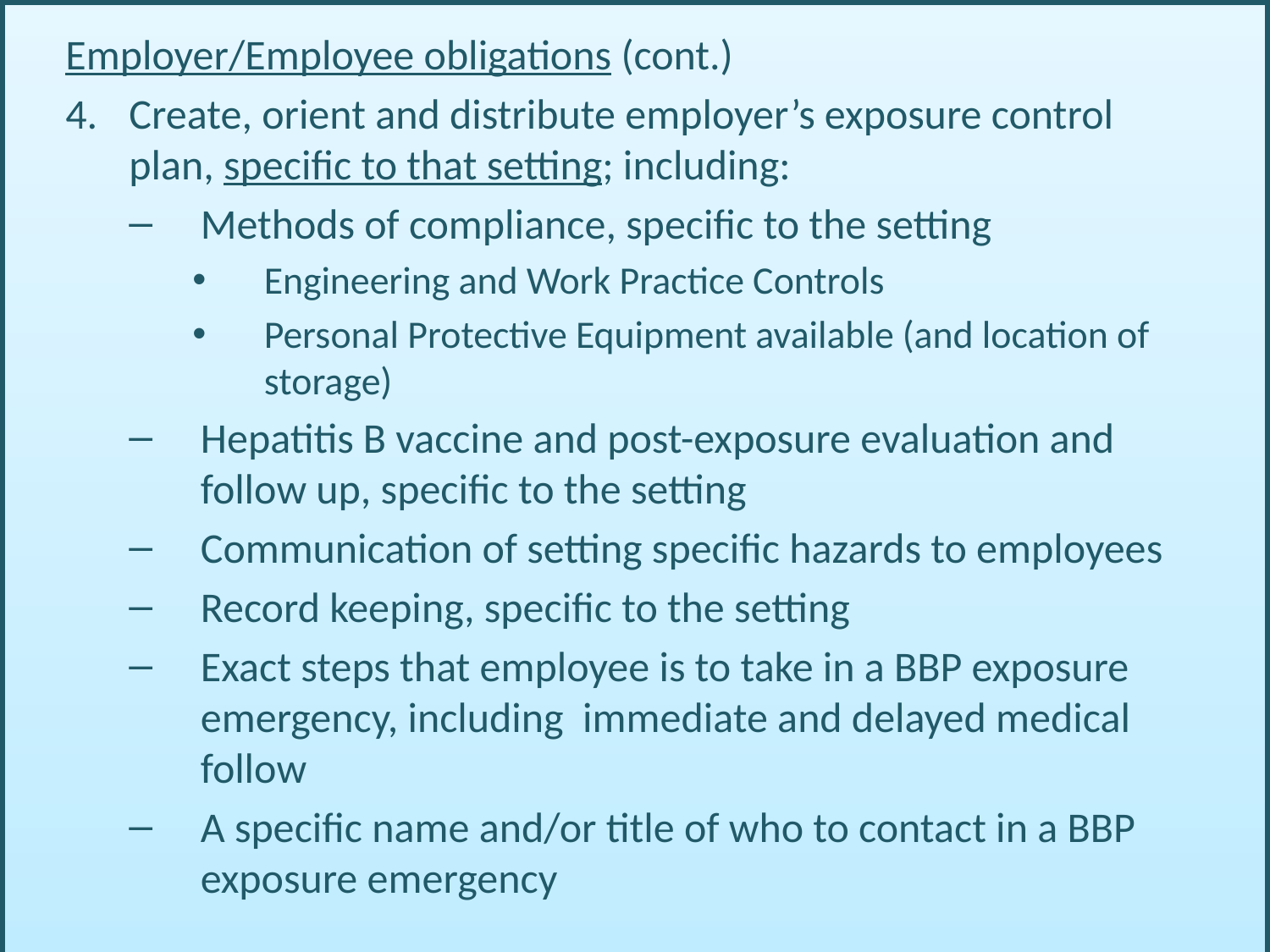

Employer/Employee obligations (cont.)
Create, orient and distribute employer’s exposure control plan, specific to that setting; including:
Methods of compliance, specific to the setting
Engineering and Work Practice Controls
Personal Protective Equipment available (and location of storage)
Hepatitis B vaccine and post-exposure evaluation and follow up, specific to the setting
Communication of setting specific hazards to employees
Record keeping, specific to the setting
Exact steps that employee is to take in a BBP exposure emergency, including  immediate and delayed medical follow
A specific name and/or title of who to contact in a BBP exposure emergency